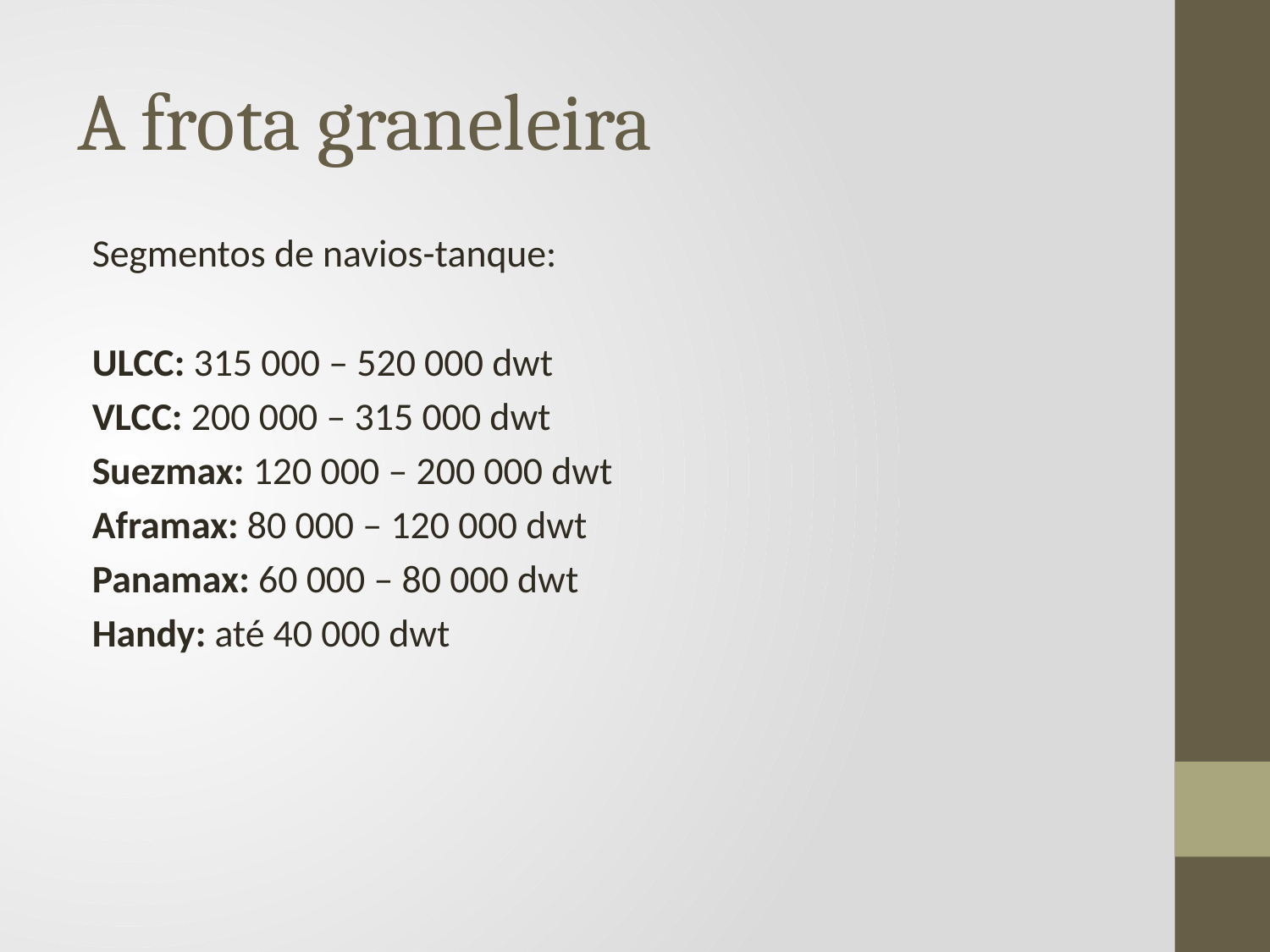

# A frota graneleira
Segmentos de navios-tanque:

ULCC: 315 000 – 520 000 dwt
VLCC: 200 000 – 315 000 dwt
Suezmax: 120 000 – 200 000 dwt
Aframax: 80 000 – 120 000 dwt
Panamax: 60 000 – 80 000 dwt
Handy: até 40 000 dwt